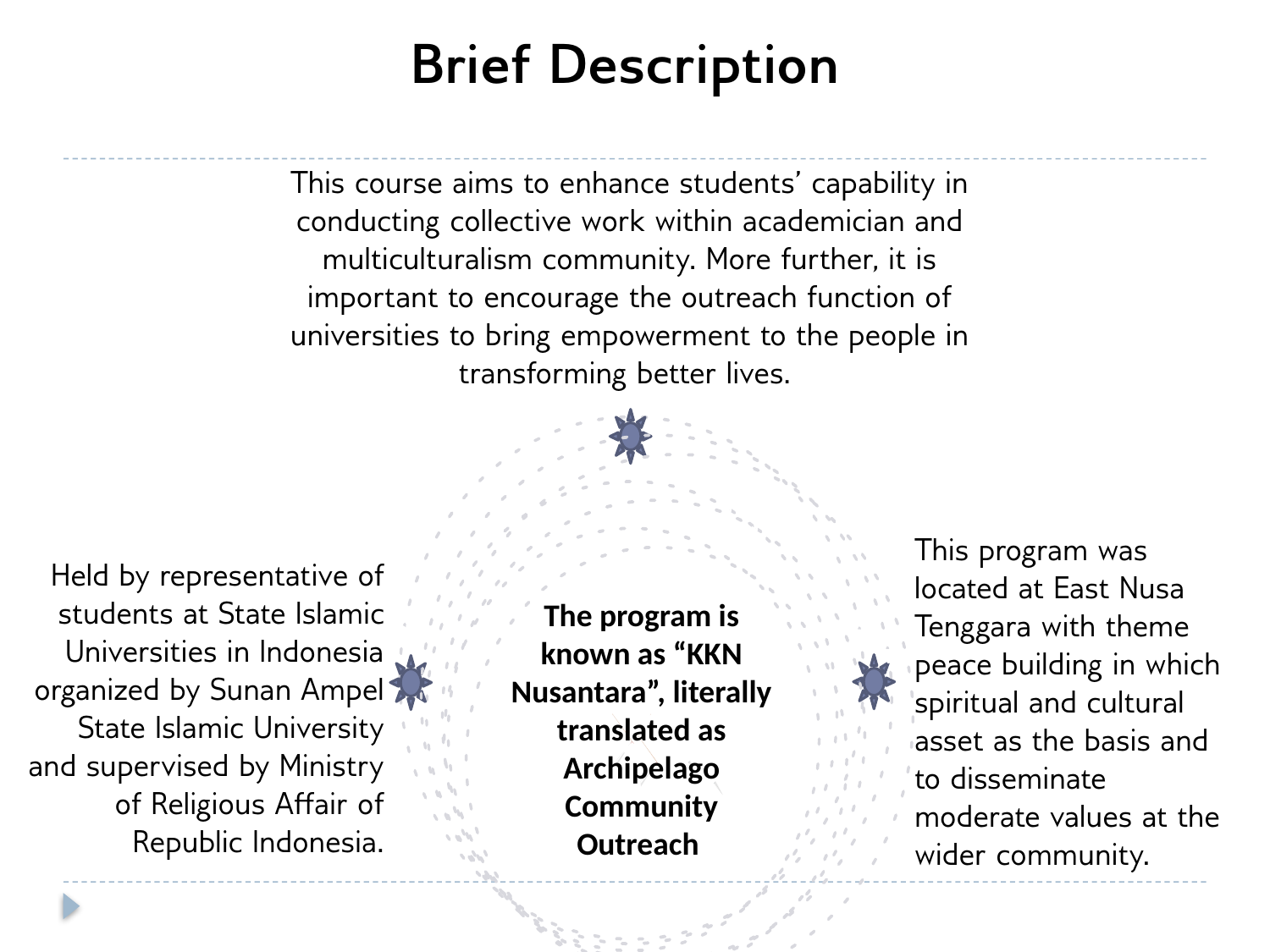

Brief Description
This course aims to enhance students’ capability in conducting collective work within academician and multiculturalism community. More further, it is important to encourage the outreach function of universities to bring empowerment to the people in transforming better lives.

This program was located at East Nusa Tenggara with theme peace building in which spiritual and cultural asset as the basis and to disseminate moderate values at the wider community.
Held by representative of students at State Islamic Universities in Indonesia organized by Sunan Ampel State Islamic University and supervised by Ministry of Religious Affair of Republic Indonesia.
The program is known as “KKN Nusantara”, literally translated as Archipelago Community Outreach